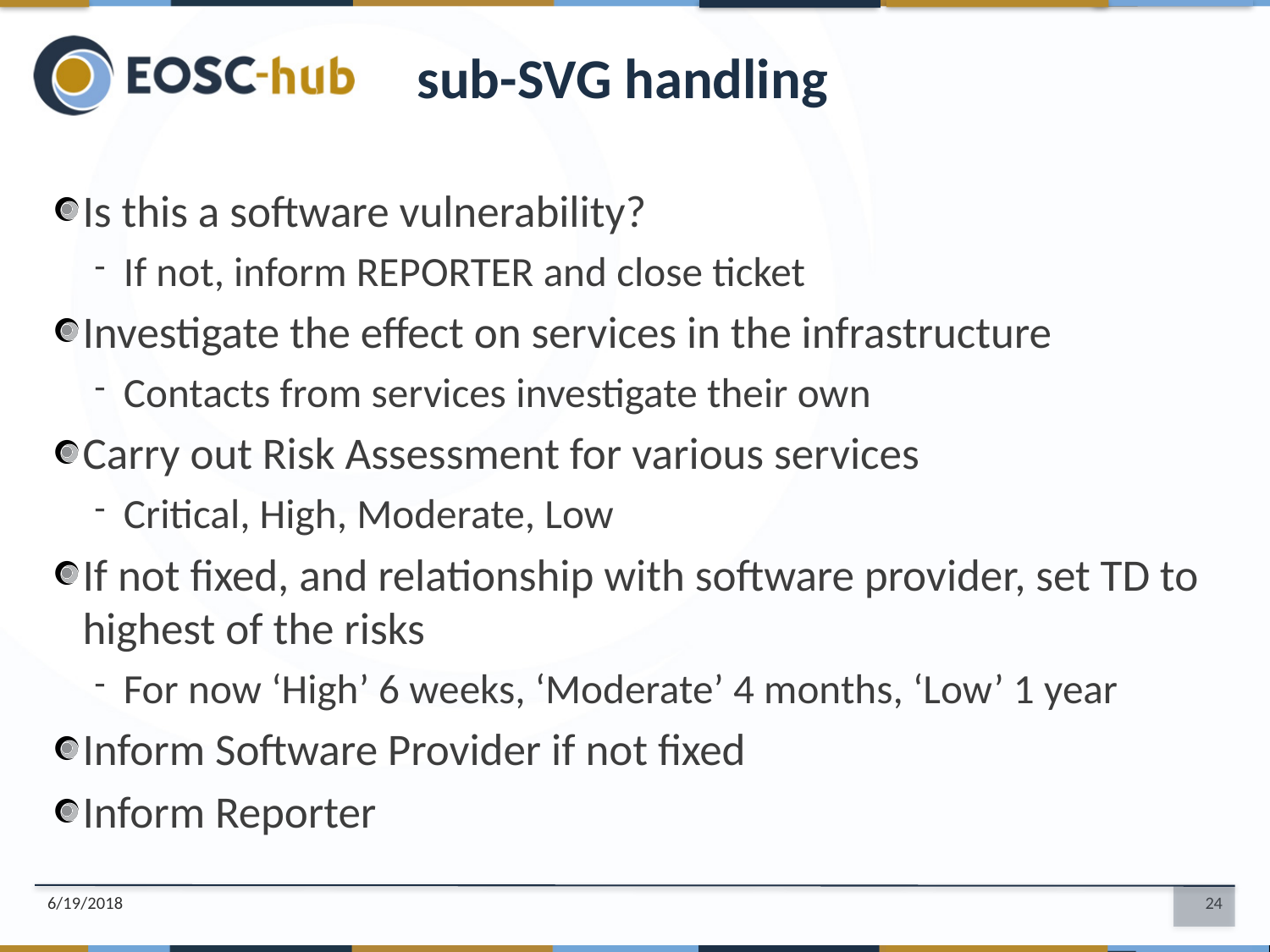

sub-SVG handling
Is this a software vulnerability?
If not, inform REPORTER and close ticket
Investigate the effect on services in the infrastructure
Contacts from services investigate their own
Carry out Risk Assessment for various services
Critical, High, Moderate, Low
If not fixed, and relationship with software provider, set TD to highest of the risks
For now ‘High’ 6 weeks, ‘Moderate’ 4 months, ‘Low’ 1 year
Inform Software Provider if not fixed
Inform Reporter

6/19/2018
24